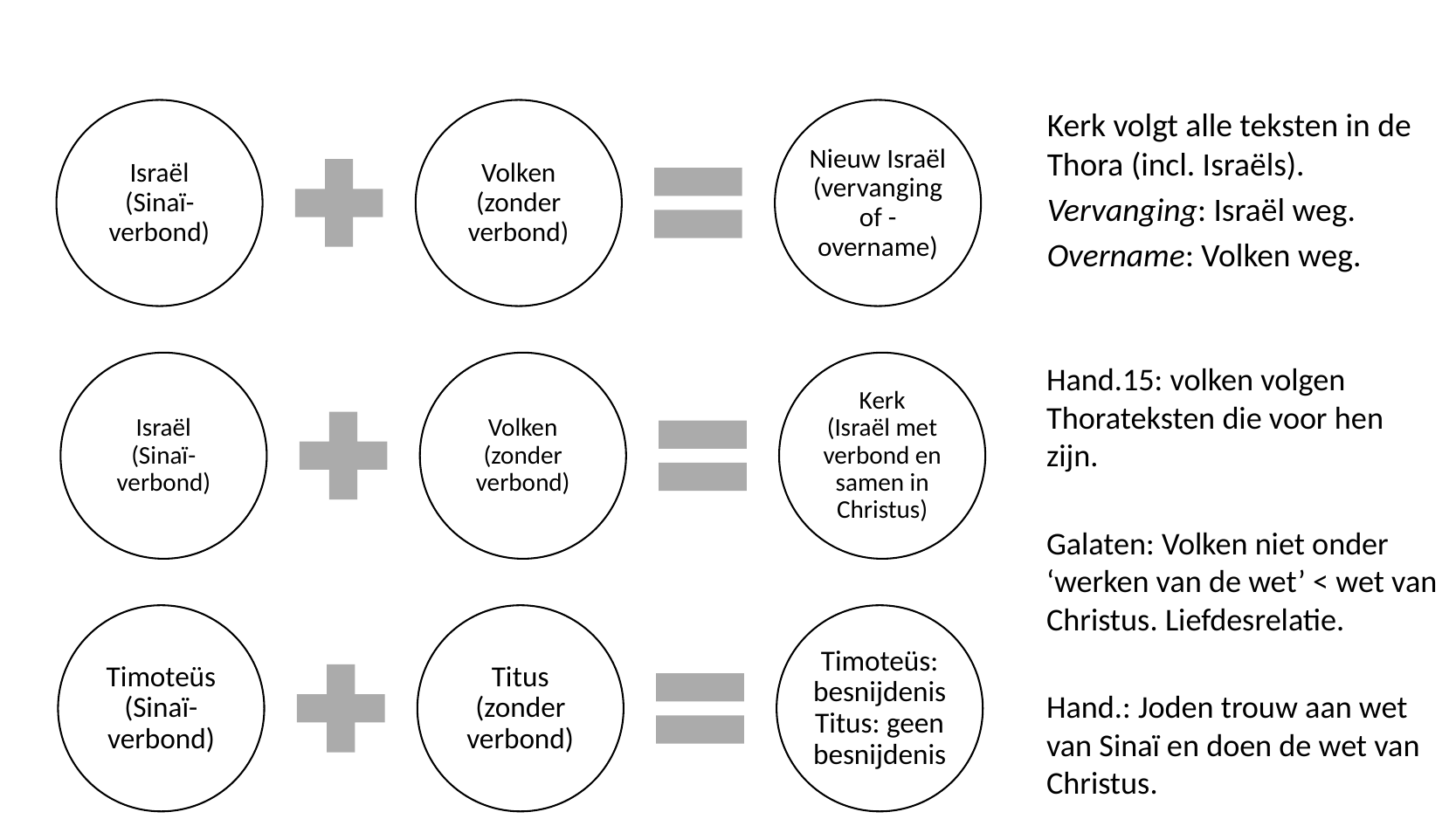

Kerk volgt alle teksten in de Thora (incl. Israëls).
Vervanging: Israël weg.
Overname: Volken weg.
Israël
(Sinaï-verbond)

Volken
(zonder verbond)

Nieuw Israël
(vervanging of -overname)
Israël
(Sinaï-verbond)

Volken
(zonder verbond)

Kerk
(Israël met verbond en samen in Christus)
Hand.15: volken volgen Thorateksten die voor hen zijn.

Galaten: Volken niet onder ‘werken van de wet’ < wet van Christus. Liefdesrelatie.

Hand.: Joden trouw aan wet van Sinaï en doen de wet van Christus.
Timoteüs
(Sinaï-verbond)

Titus
(zonder verbond)

Timoteüs: besnijdenis
Titus: geen besnijdenis